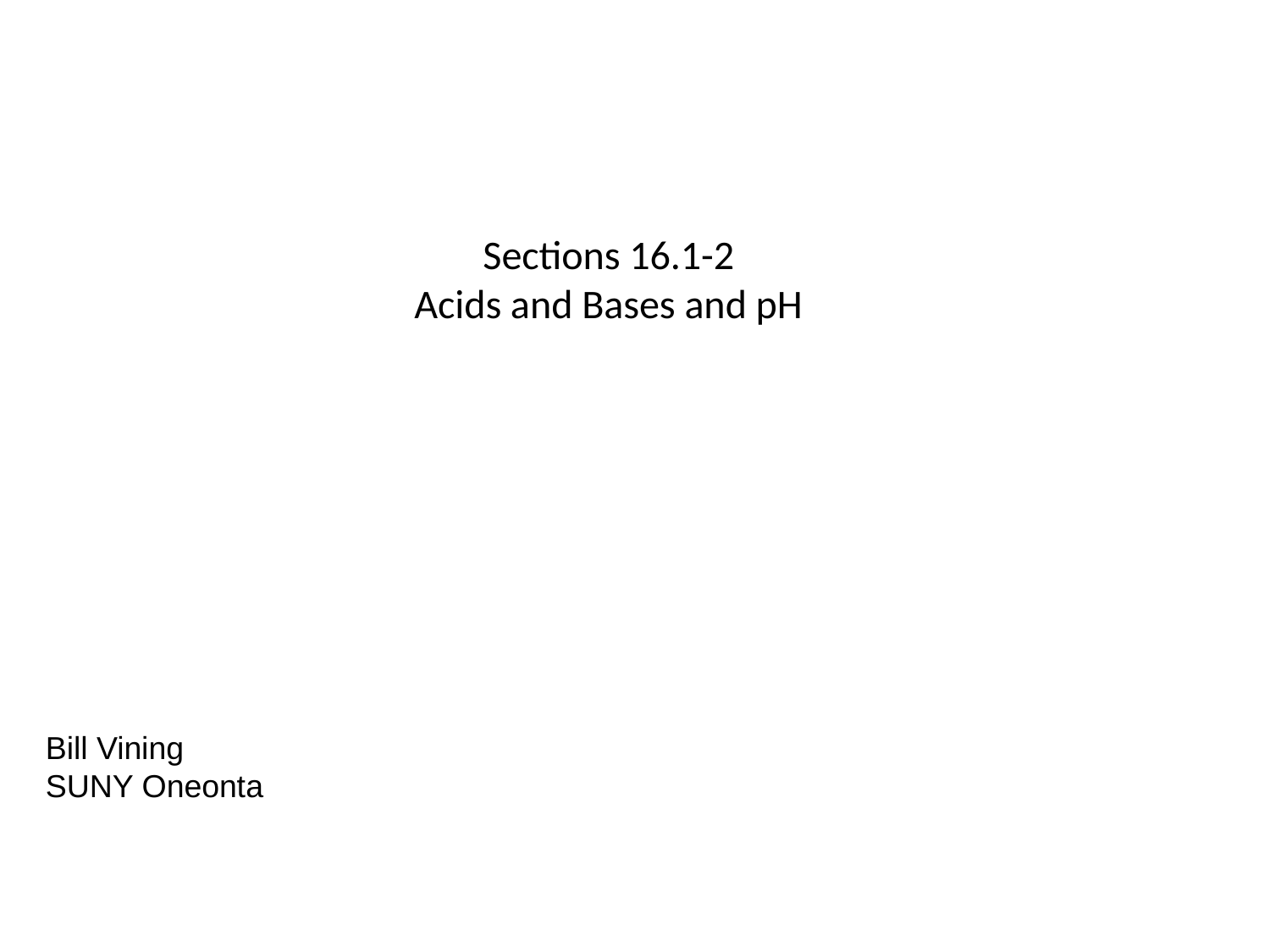

# Sections 16.1-2 Acids and Bases and pH
Bill Vining
SUNY Oneonta